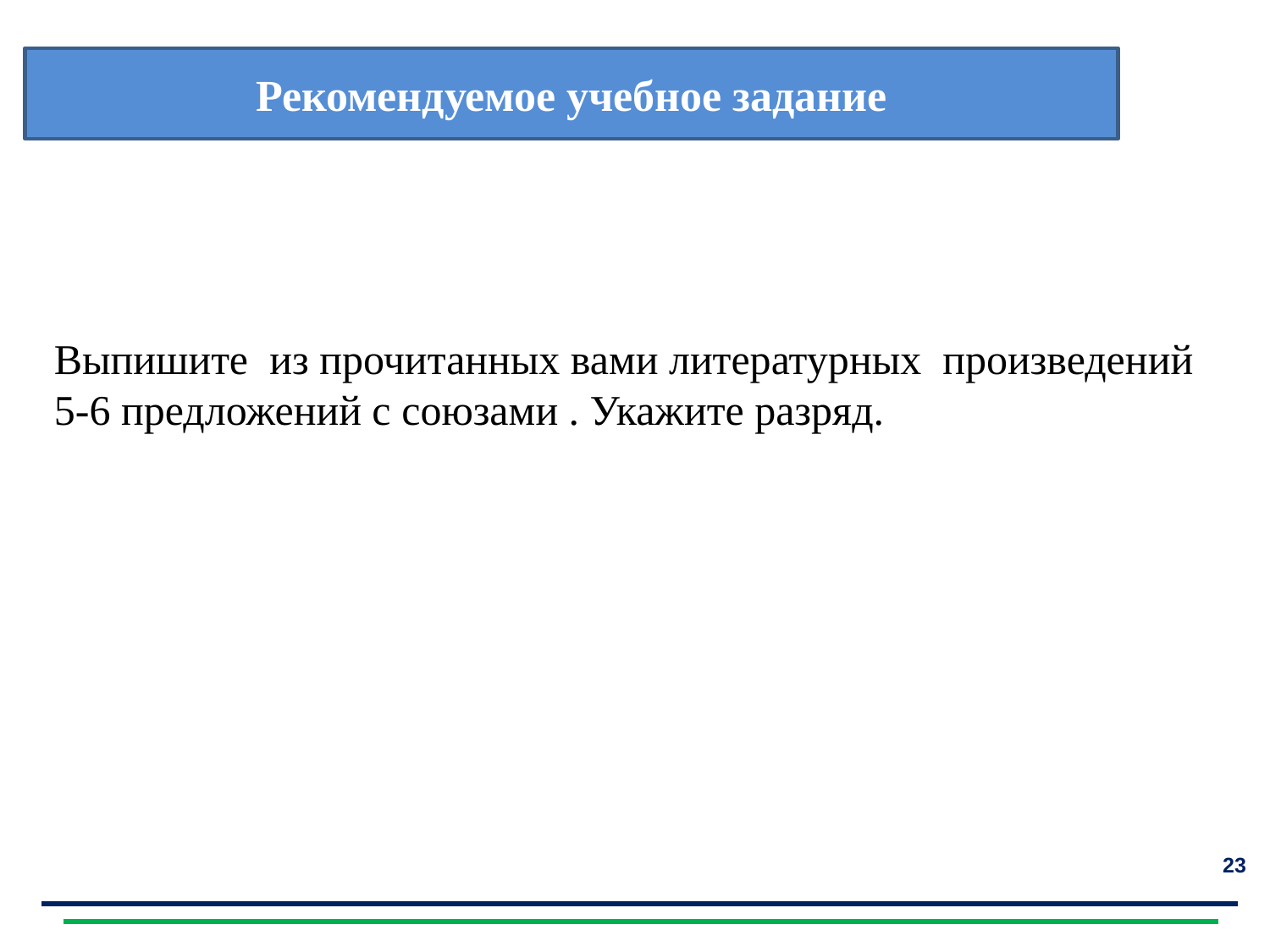

Рекомендуемое учебное задание
Выпишите  из прочитанных вами литературных  произведений  5-6 предложений с союзами . Укажите разряд.
23